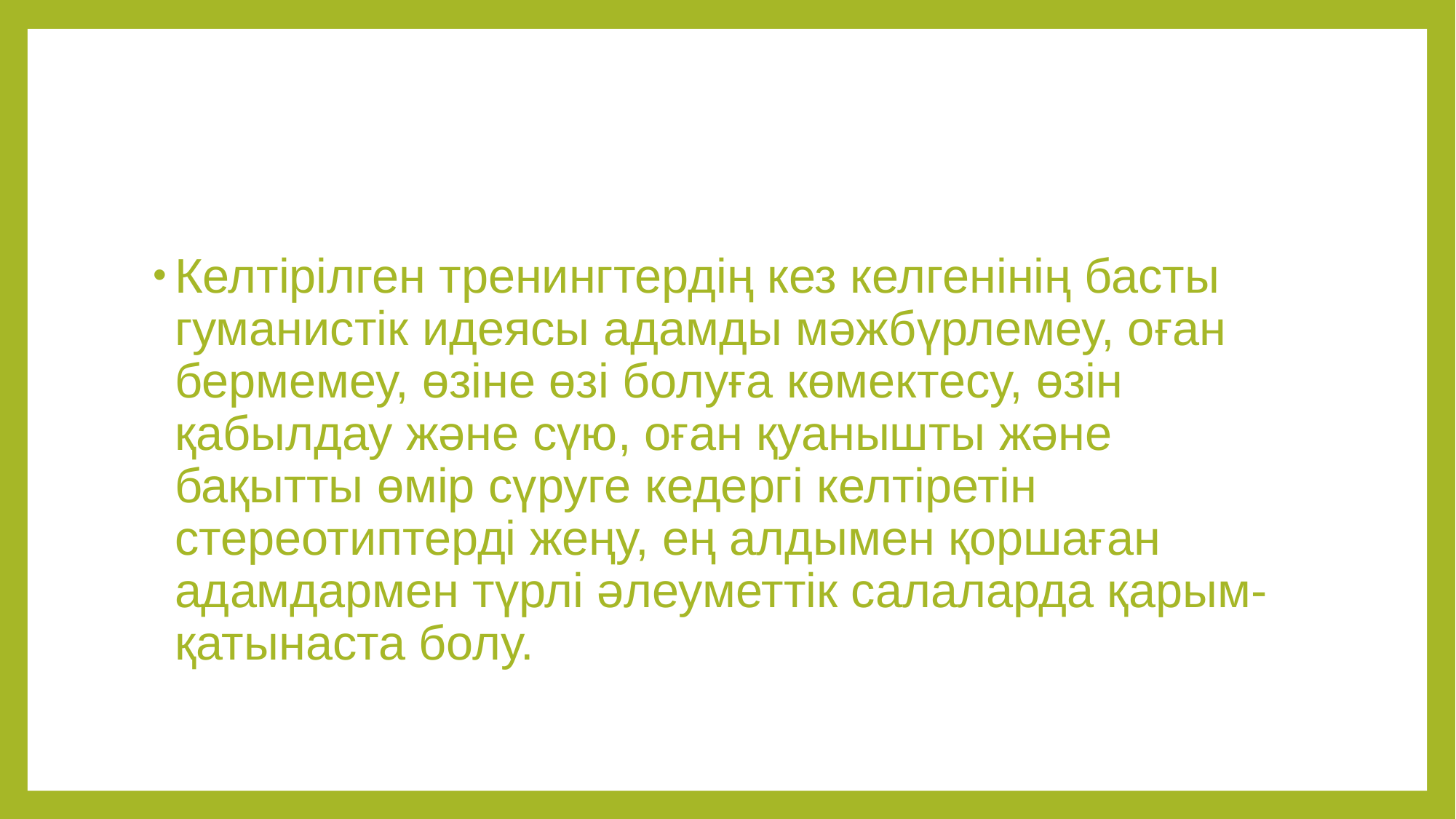

#
Келтірілген тренингтердің кез келгенінің басты гуманистік идеясы адамды мәжбүрлемеу, оған бермемеу, өзіне өзі болуға көмектесу, өзін қабылдау және сүю, оған қуанышты және бақытты өмір сүруге кедергі келтіретін стереотиптерді жеңу, ең алдымен қоршаған адамдармен түрлі әлеуметтік салаларда қарым-қатынаста болу.